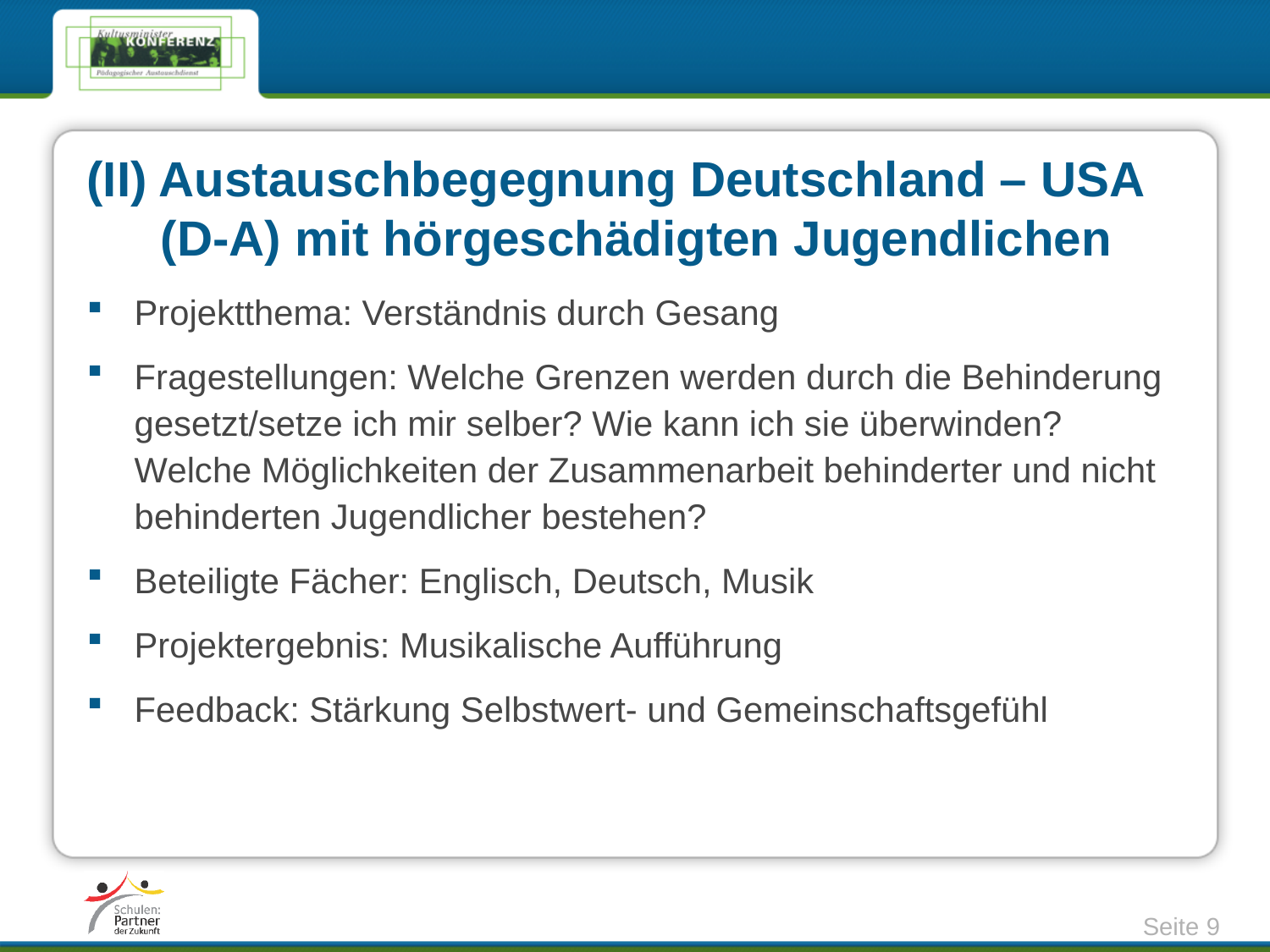

# (II) Austauschbegegnung Deutschland – USA 	(D-A) mit hörgeschädigten Jugendlichen
Projektthema: Verständnis durch Gesang
Fragestellungen: Welche Grenzen werden durch die Behinderung gesetzt/setze ich mir selber? Wie kann ich sie überwinden? Welche Möglichkeiten der Zusammenarbeit behinderter und nicht behinderten Jugendlicher bestehen?
Beteiligte Fächer: Englisch, Deutsch, Musik
Projektergebnis: Musikalische Aufführung
Feedback: Stärkung Selbstwert- und Gemeinschaftsgefühl

Seite 9